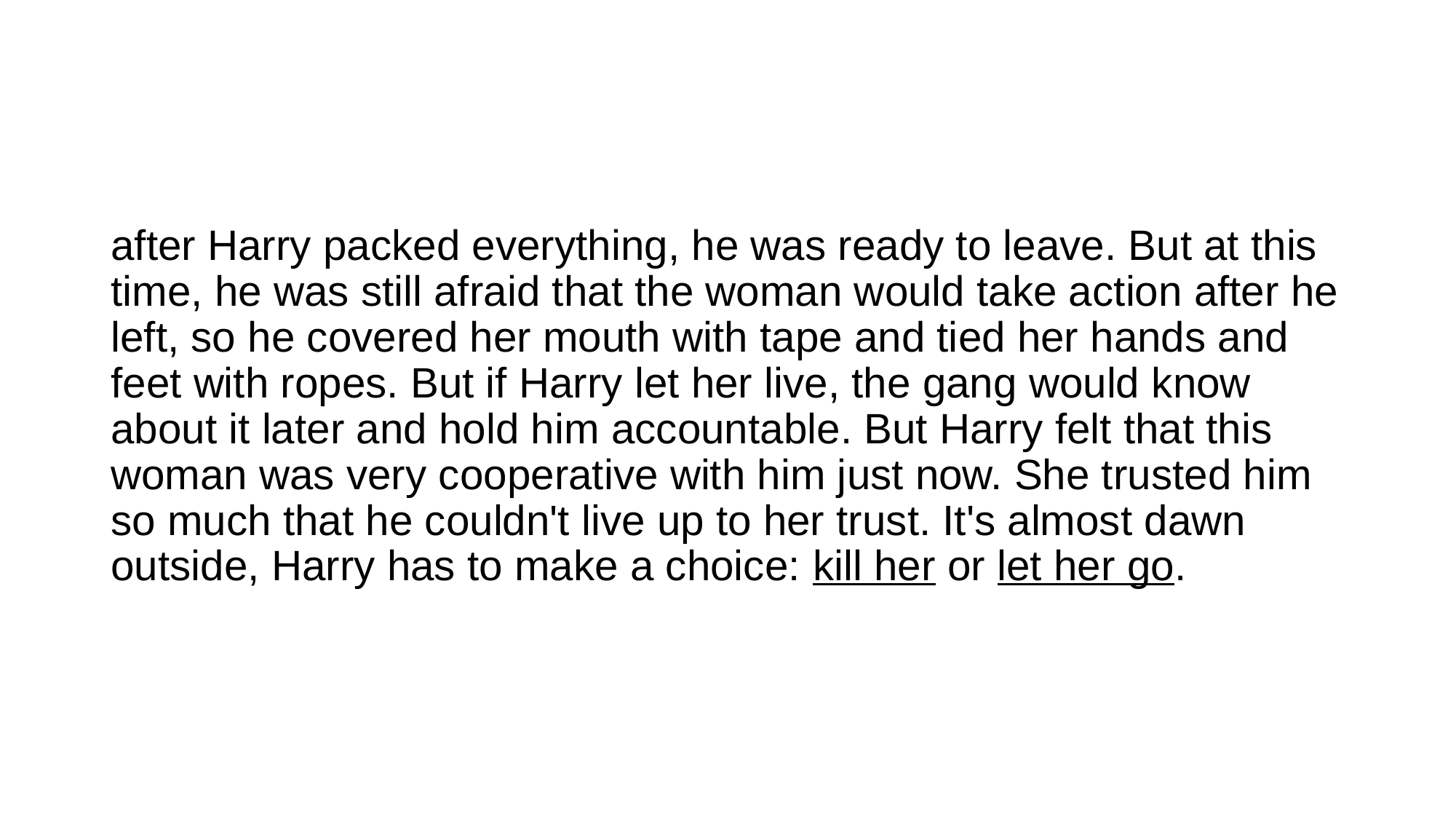

#
after Harry packed everything, he was ready to leave. But at this time, he was still afraid that the woman would take action after he left, so he covered her mouth with tape and tied her hands and feet with ropes. But if Harry let her live, the gang would know about it later and hold him accountable. But Harry felt that this woman was very cooperative with him just now. She trusted him so much that he couldn't live up to her trust. It's almost dawn outside, Harry has to make a choice: kill her or let her go.